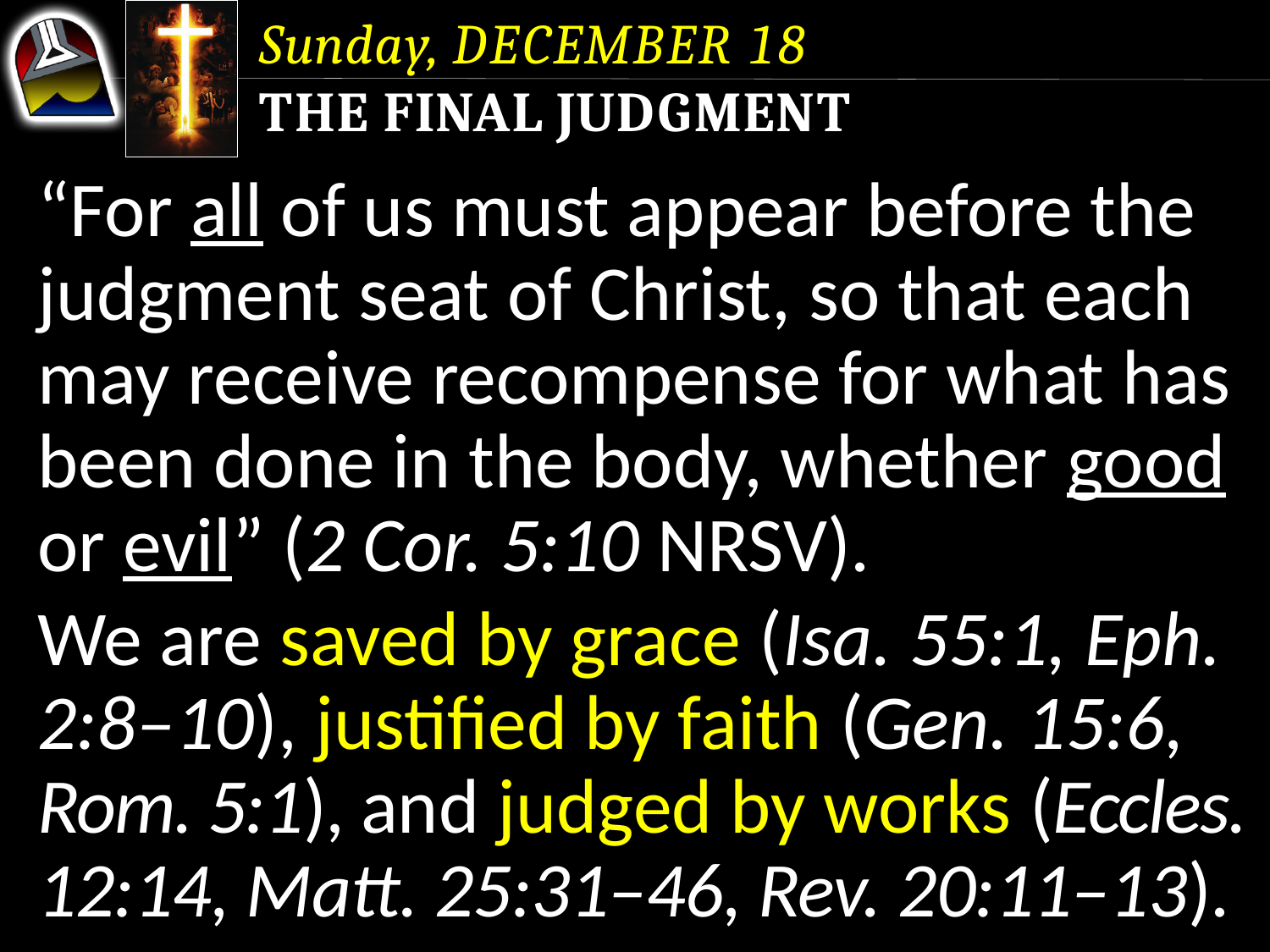

Sunday, December 18
The Final Judgment
“For all of us must appear before the judgment seat of Christ, so that each may receive recompense for what has been done in the body, whether good or evil” (2 Cor. 5:10 NRSV).
We are saved by grace (Isa. 55:1, Eph. 2:8–10), justified by faith (Gen. 15:6, Rom. 5:1), and judged by works (Eccles. 12:14, Matt. 25:31–46, Rev. 20:11–13).